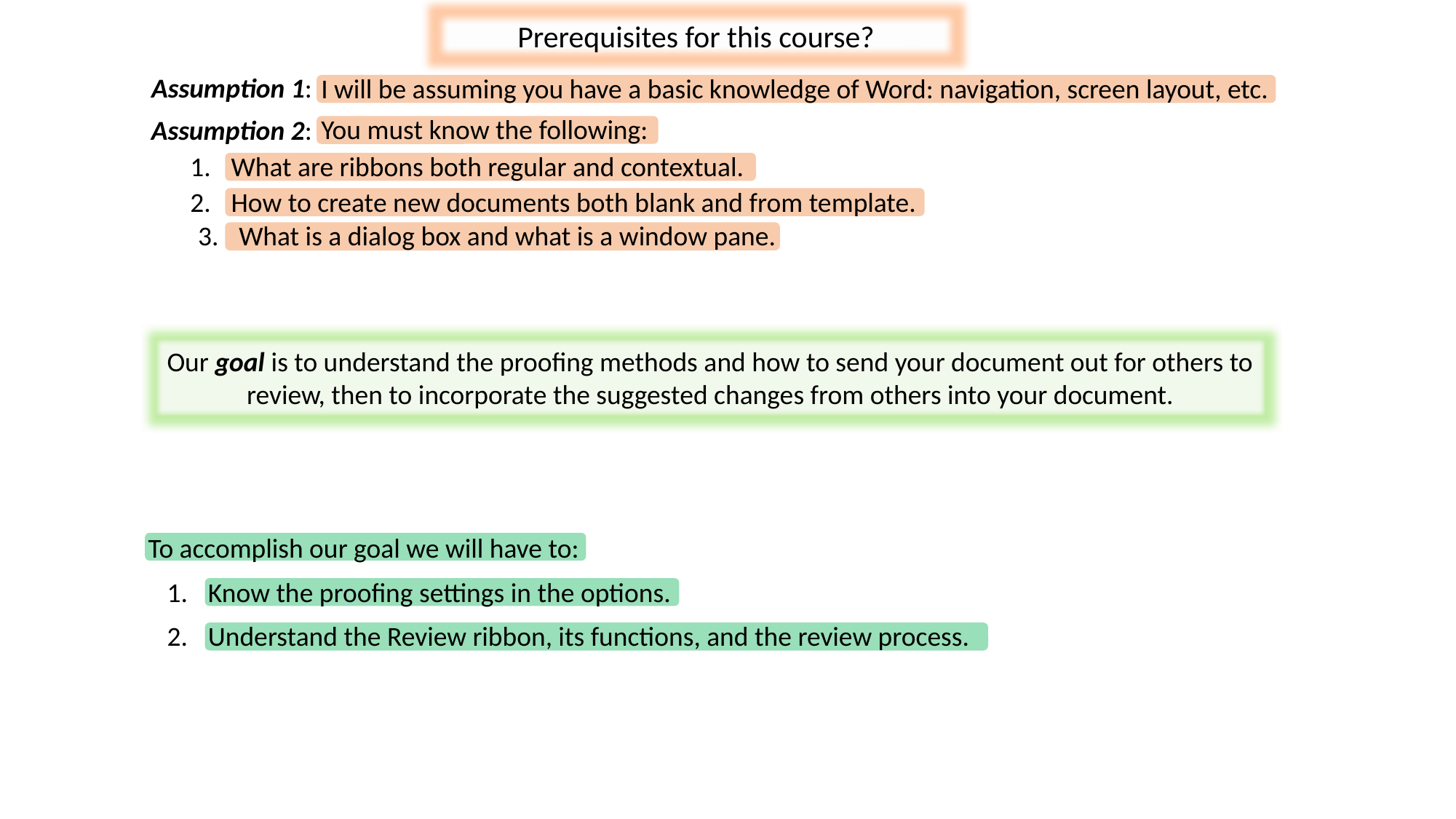

Prerequisites for this course?
Assumption 1:
I will be assuming you have a basic knowledge of Word: navigation, screen layout, etc.

You must know the following:
Assumption 2:

What are ribbons both regular and contextual.

How to create new documents both blank and from template.

What is a dialog box and what is a window pane.

Our goal is to understand the proofing methods and how to send your document out for others to review, then to incorporate the suggested changes from others into your document.
To accomplish our goal we will have to:

Know the proofing settings in the options.

Understand the Review ribbon, its functions, and the review process.